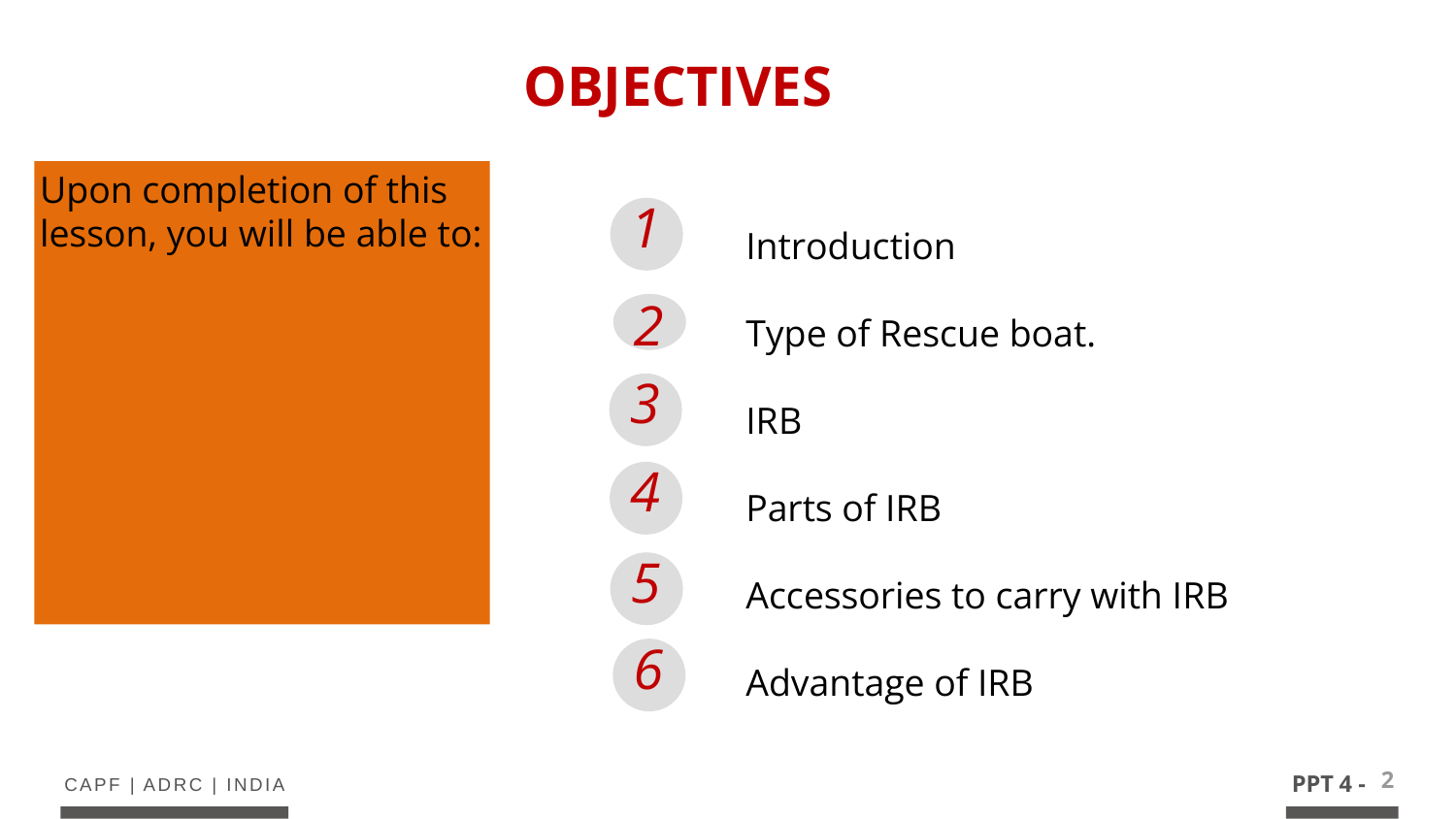

OBJECTIVES
Upon completion of this lesson, you will be able to:
Introduction
Type of Rescue boat.
IRB
Parts of IRB
Accessories to carry with IRB
Advantage of IRB
1

2

3

4

5

6

2